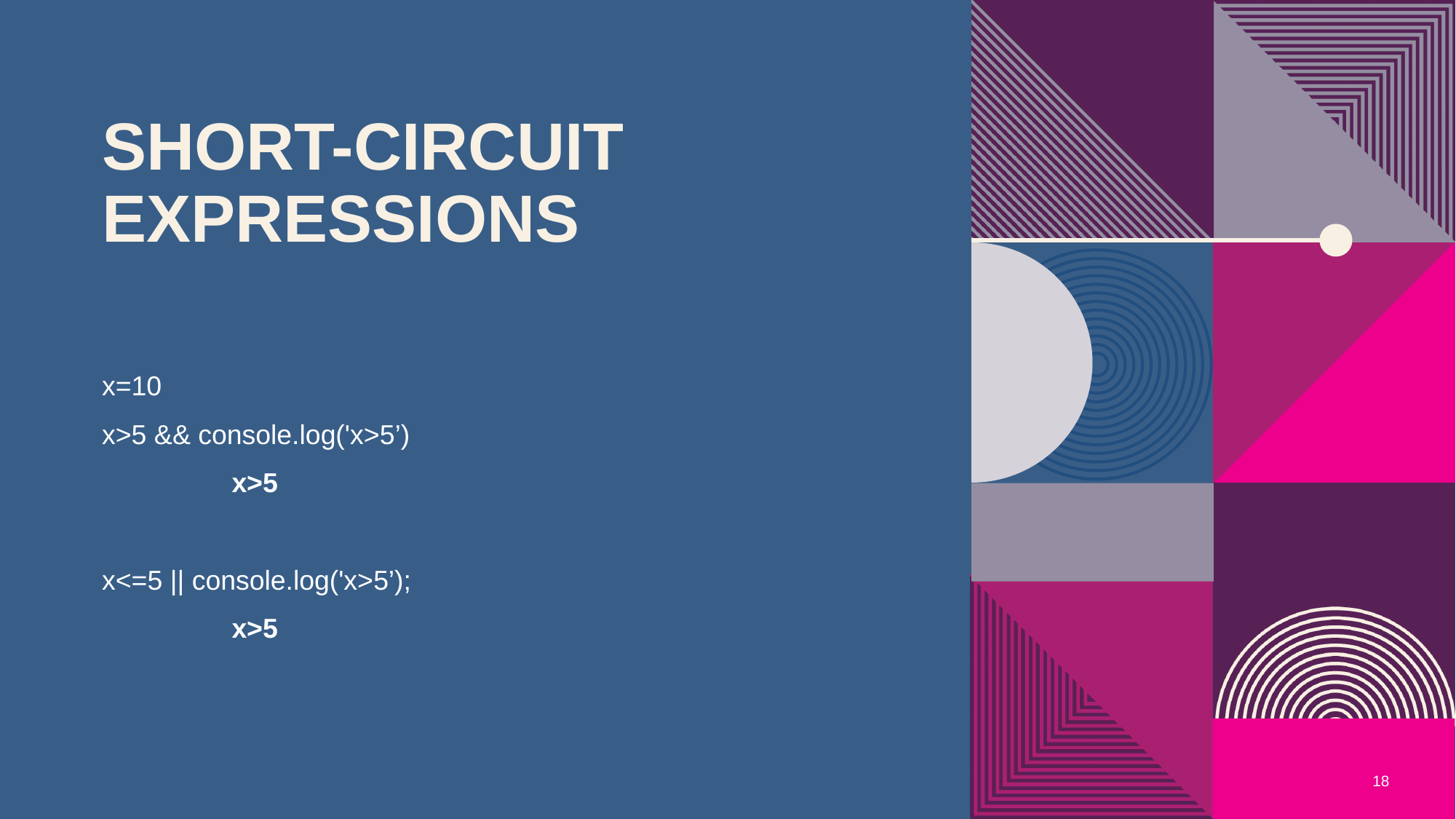

# Short-Circuit Expressions
x=10
x>5 && console.log('x>5’)
                 x>5

x<=5 || console.log('x>5’);
                 x>5

18